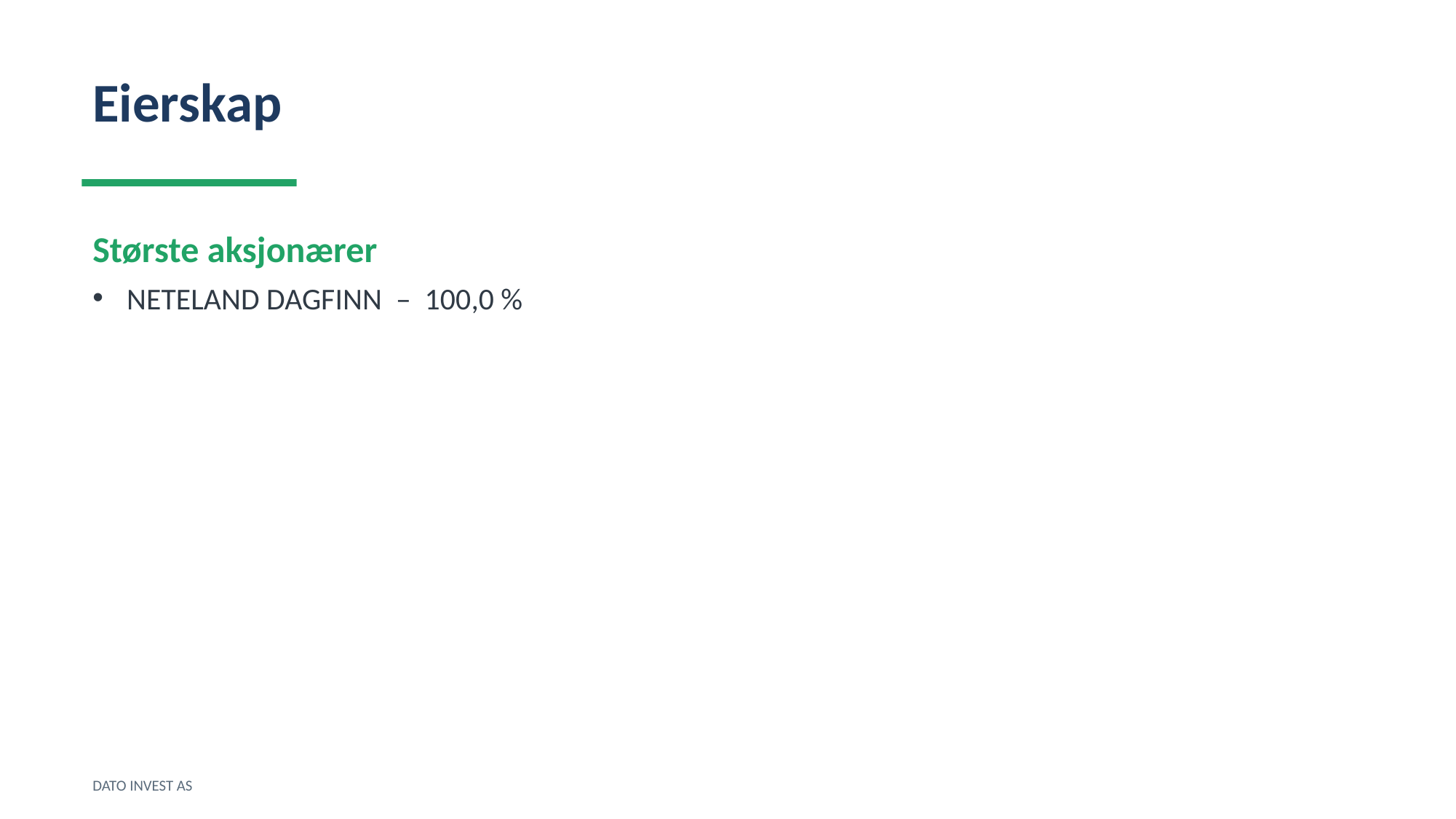

Eierskap

Største aksjonærer
NETELAND DAGFINN  –  100,0 %
DATO INVEST AS